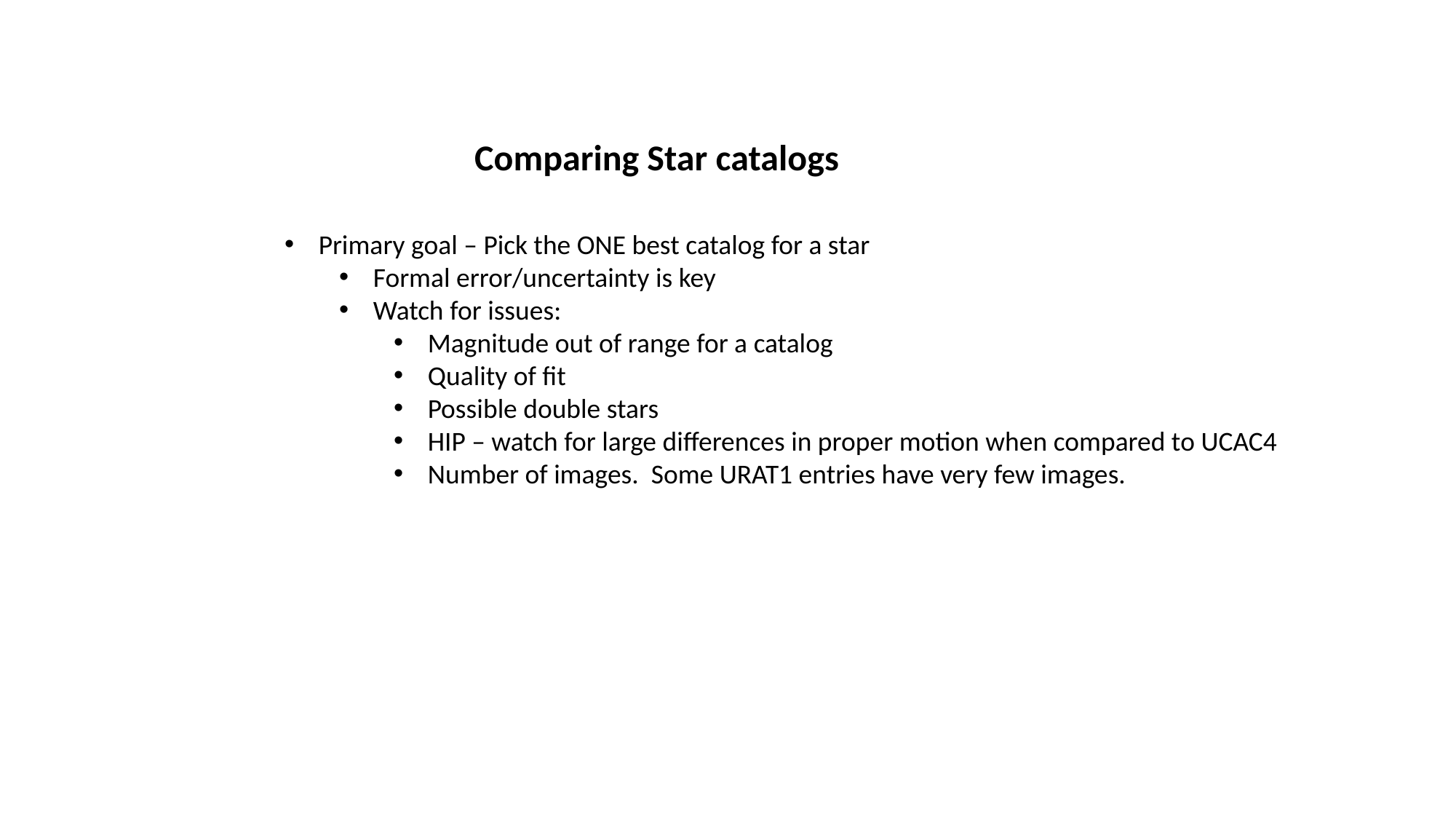

Comparing Star catalogs
Primary goal – Pick the ONE best catalog for a star
Formal error/uncertainty is key
Watch for issues:
Magnitude out of range for a catalog
Quality of fit
Possible double stars
HIP – watch for large differences in proper motion when compared to UCAC4
Number of images.  Some URAT1 entries have very few images.